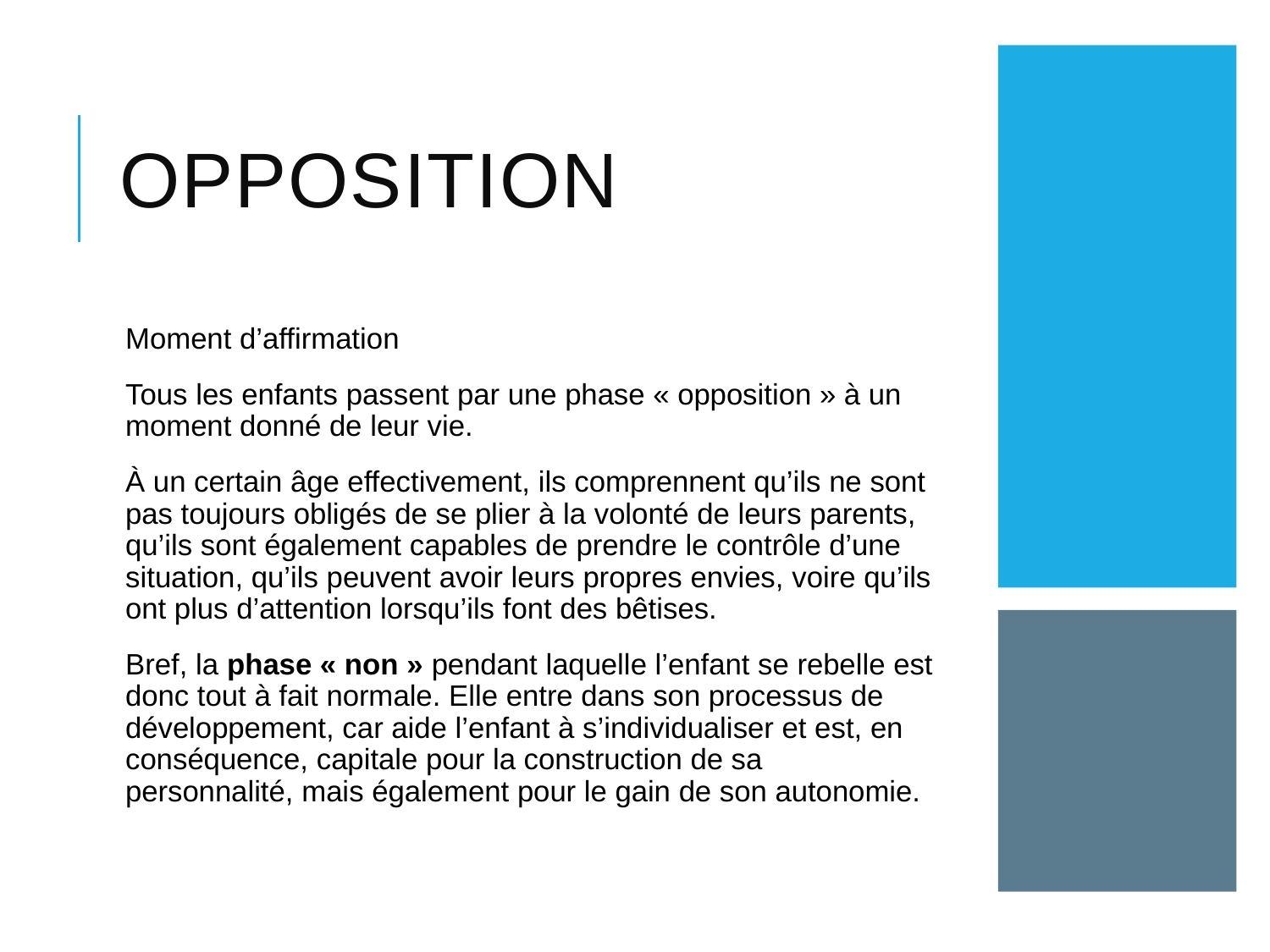

# Opposition
Moment d’affirmation
Tous les enfants passent par une phase « opposition » à un moment donné de leur vie.
À un certain âge effectivement, ils comprennent qu’ils ne sont pas toujours obligés de se plier à la volonté de leurs parents, qu’ils sont également capables de prendre le contrôle d’une situation, qu’ils peuvent avoir leurs propres envies, voire qu’ils ont plus d’attention lorsqu’ils font des bêtises.
Bref, la phase « non » pendant laquelle l’enfant se rebelle est donc tout à fait normale. Elle entre dans son processus de développement, car aide l’enfant à s’individualiser et est, en conséquence, capitale pour la construction de sa personnalité, mais également pour le gain de son autonomie.